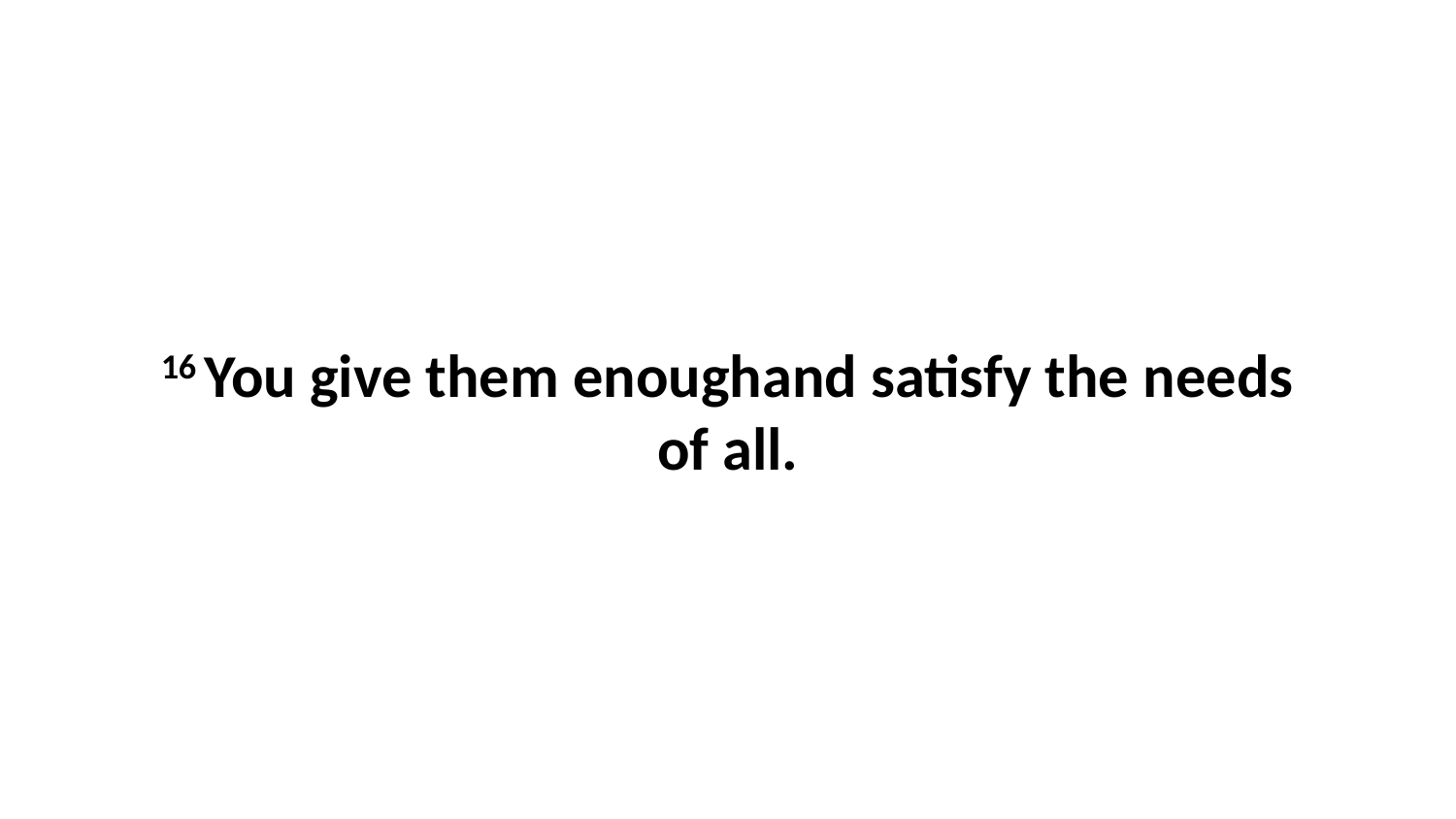

16 You give them enoughand satisfy the needs of all.